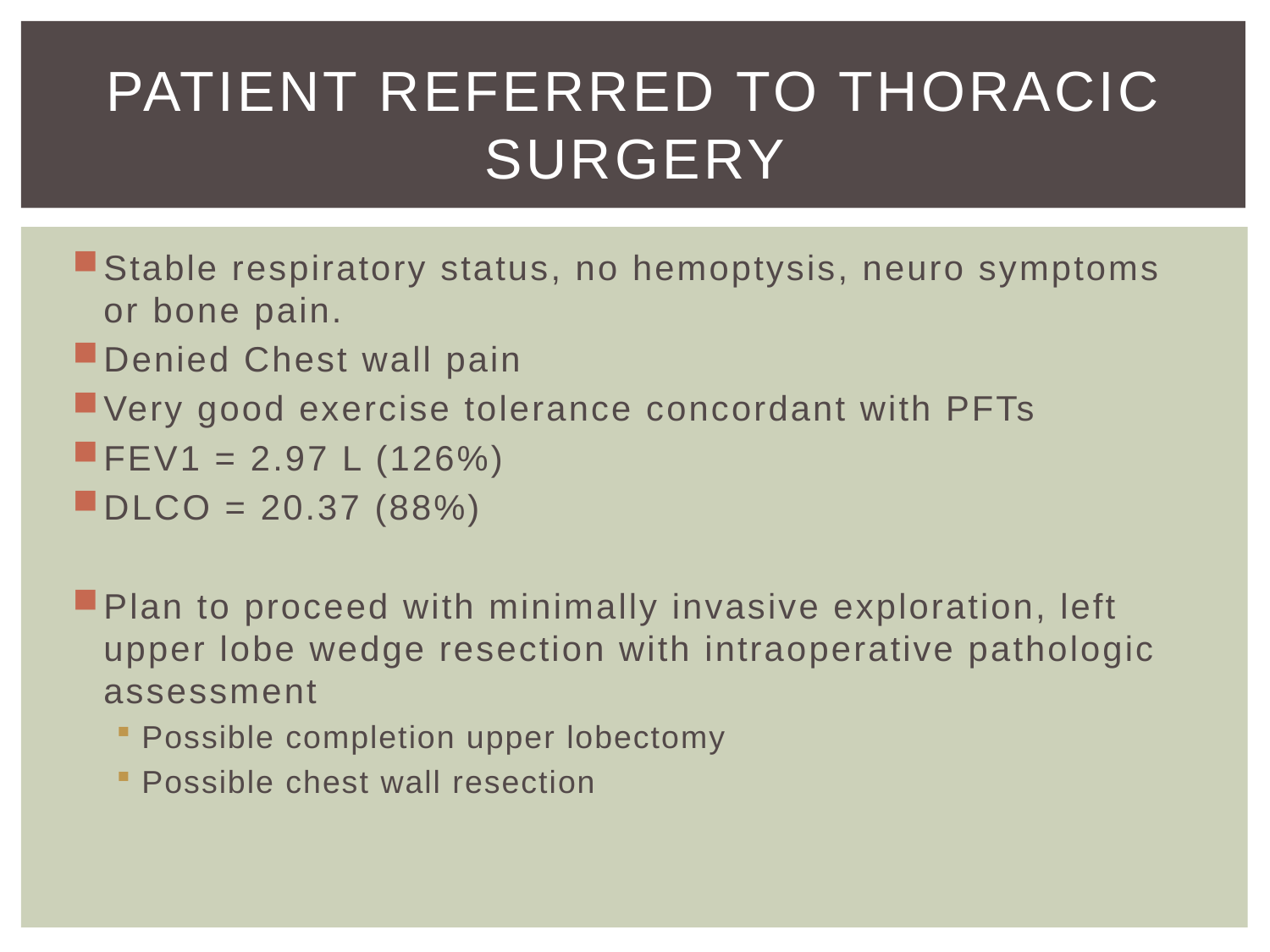

# Patient referred to Thoracic Surgery
Stable respiratory status, no hemoptysis, neuro symptoms or bone pain.
Denied Chest wall pain
Very good exercise tolerance concordant with PFTs
FEV1 = 2.97 L (126%)
DLCO = 20.37 (88%)

Plan to proceed with minimally invasive exploration, left upper lobe wedge resection with intraoperative pathologic assessment
Possible completion upper lobectomy
Possible chest wall resection